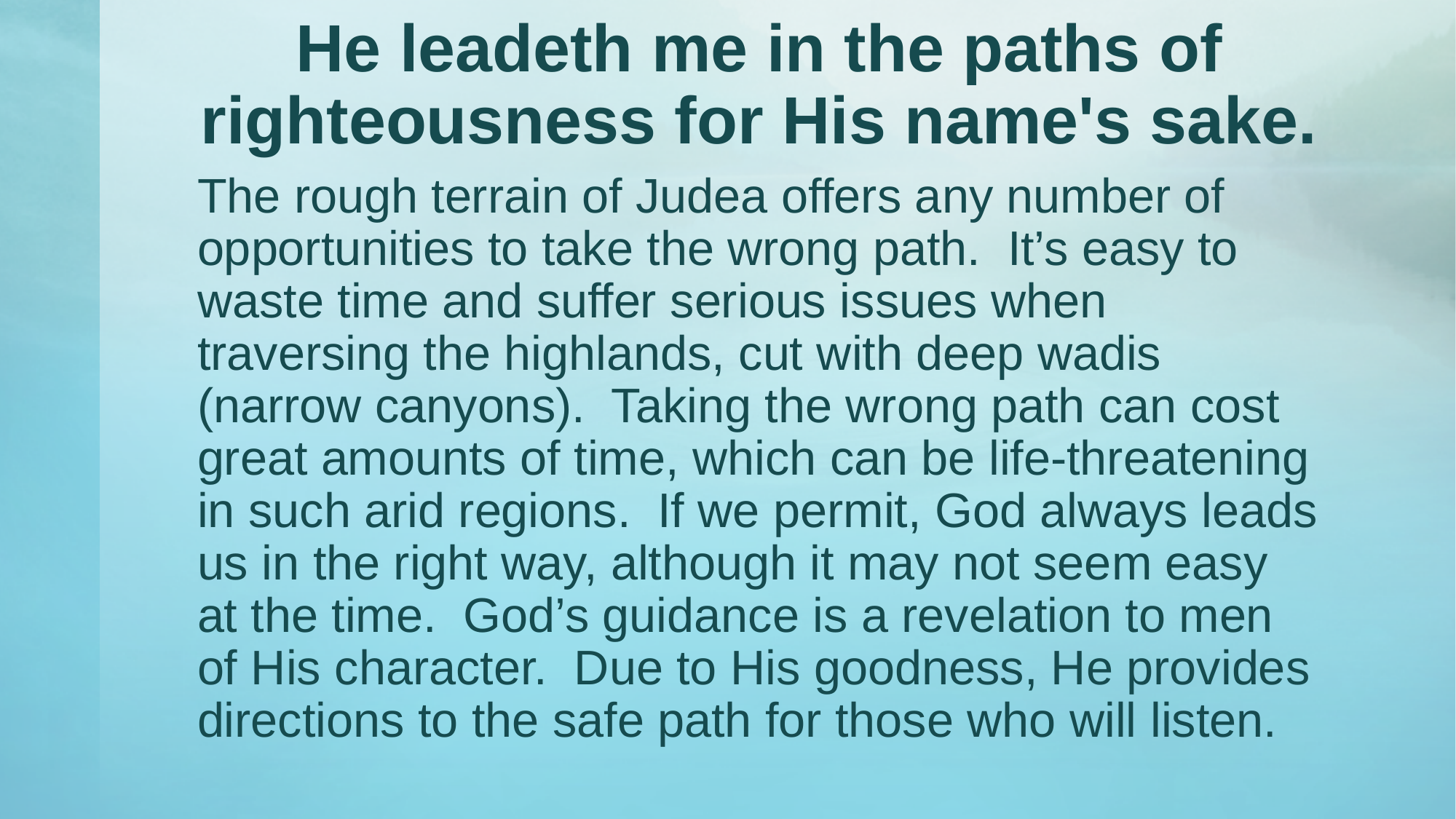

# He leadeth me in the paths of righteousness for His name's sake.
The rough terrain of Judea offers any number of opportunities to take the wrong path.  It’s easy to waste time and suffer serious issues when traversing the highlands, cut with deep wadis (narrow canyons).  Taking the wrong path can cost great amounts of time, which can be life-threatening in such arid regions.  If we permit, God always leads us in the right way, although it may not seem easy at the time.  God’s guidance is a revelation to men of His character.  Due to His goodness, He provides directions to the safe path for those who will listen.